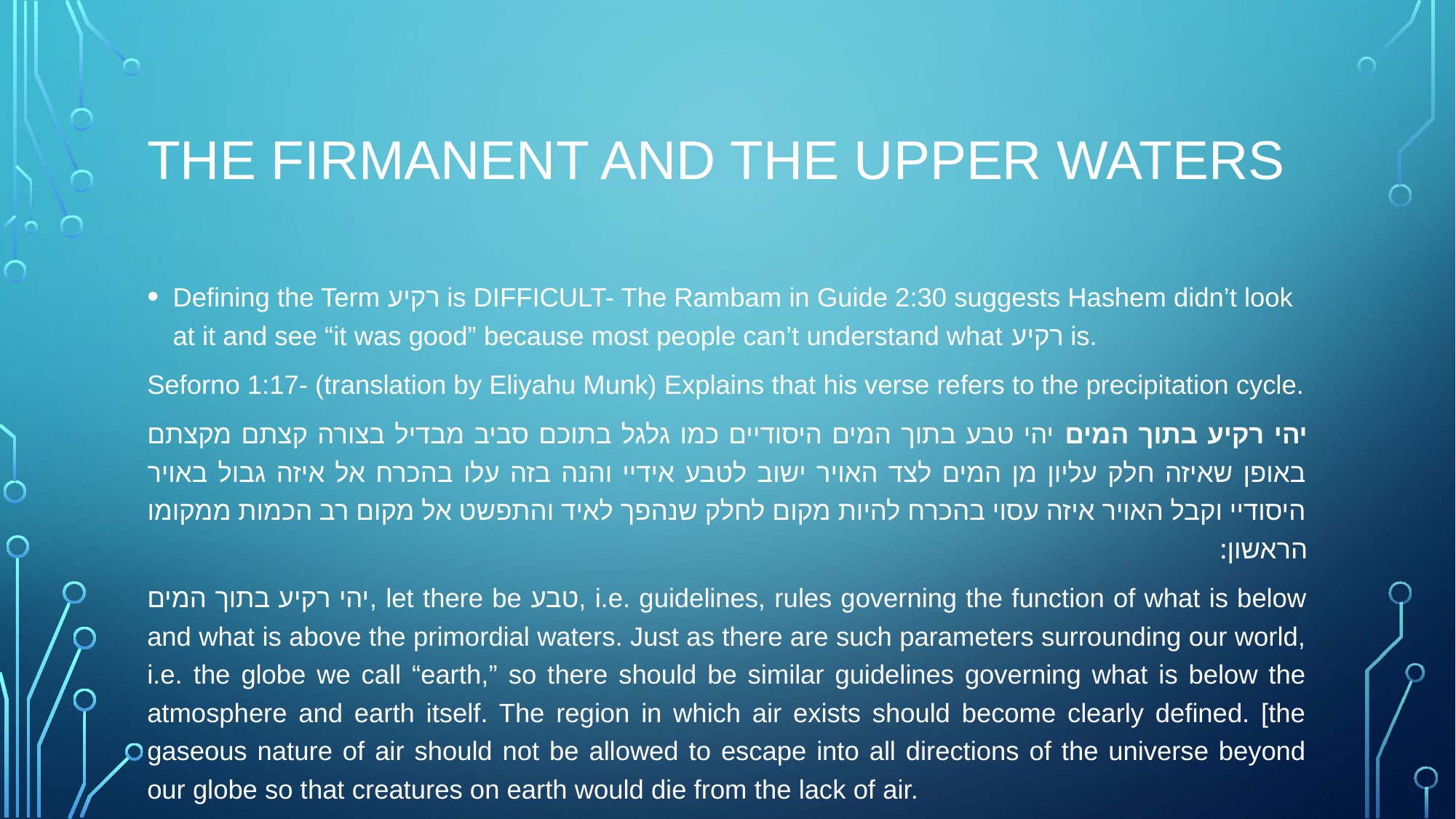

# The Firmanent and The Upper Waters
Defining the Term רקיע is DIFFICULT- The Rambam in Guide 2:30 suggests Hashem didn’t look at it and see “it was good” because most people can’t understand what רקיע is.
Seforno 1:17- (translation by Eliyahu Munk) Explains that his verse refers to the precipitation cycle.
יהי רקיע בתוך המים יהי טבע בתוך המים היסודיים כמו גלגל בתוכם סביב מבדיל בצורה קצתם מקצתם באופן שאיזה חלק עליון מן המים לצד האויר ישוב לטבע אידיי והנה בזה עלו בהכרח אל איזה גבול באויר היסודיי וקבל האויר איזה עסוי בהכרח להיות מקום לחלק שנהפך לאיד והתפשט אל מקום רב הכמות ממקומו הראשון:
יהי רקיע בתוך המים, let there be טבע, i.e. guidelines, rules governing the function of what is below and what is above the primordial waters. Just as there are such parameters surrounding our world, i.e. the globe we call “earth,” so there should be similar guidelines governing what is below the atmosphere and earth itself. The region in which air exists should become clearly defined. [the gaseous nature of air should not be allowed to escape into all directions of the universe beyond our globe so that creatures on earth would die from the lack of air.